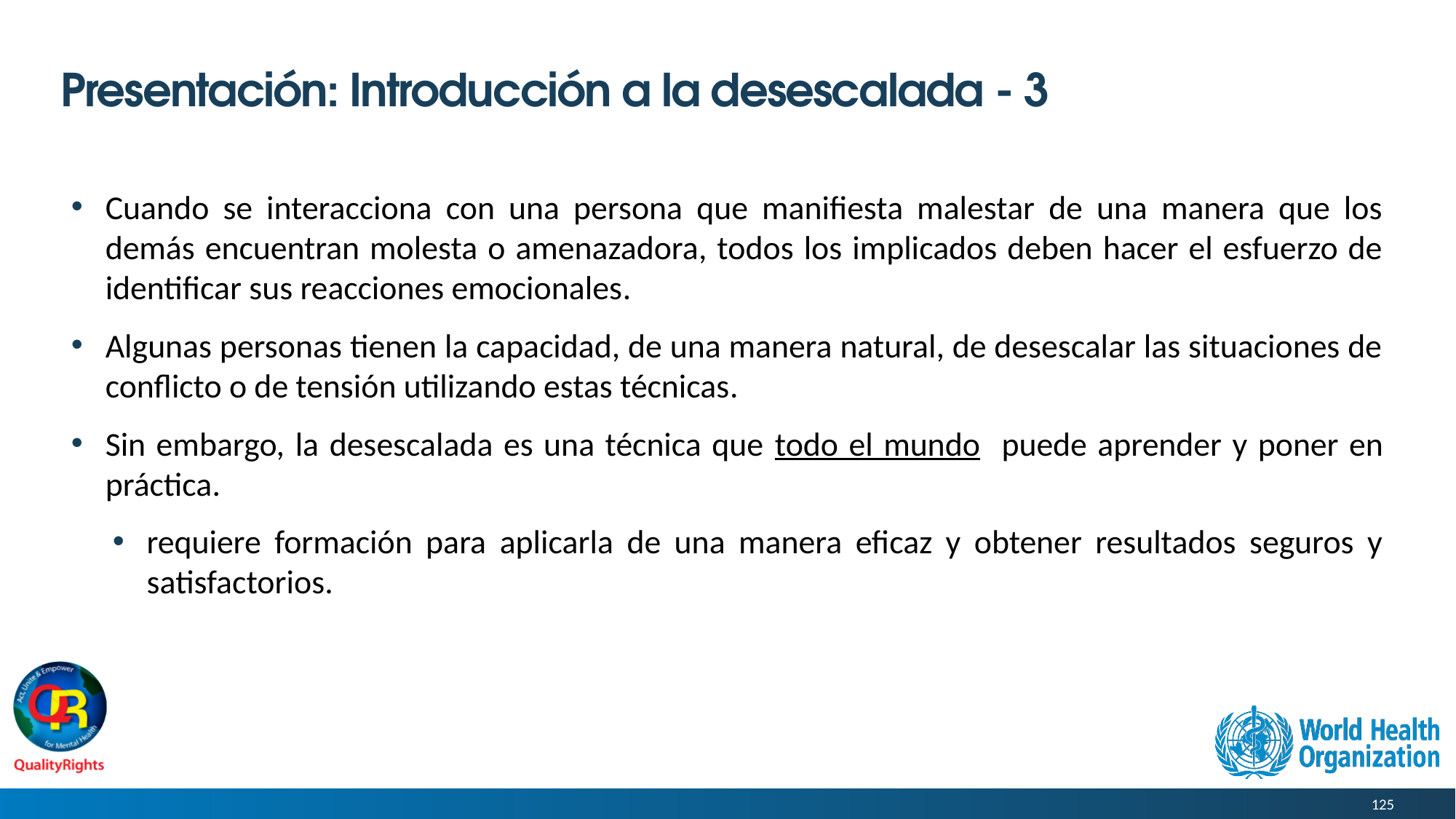

# Presentación: Introducción a la desescalada - 3
Cuando se interacciona con una persona que manifiesta malestar de una manera que los demás encuentran molesta o amenazadora, todos los implicados deben hacer el esfuerzo de identificar sus reacciones emocionales.
Algunas personas tienen la capacidad, de una manera natural, de desescalar las situaciones de conflicto o de tensión utilizando estas técnicas.
Sin embargo, la desescalada es una técnica que todo el mundo  puede aprender y poner en práctica.
requiere formación para aplicarla de una manera eficaz y obtener resultados seguros y satisfactorios.